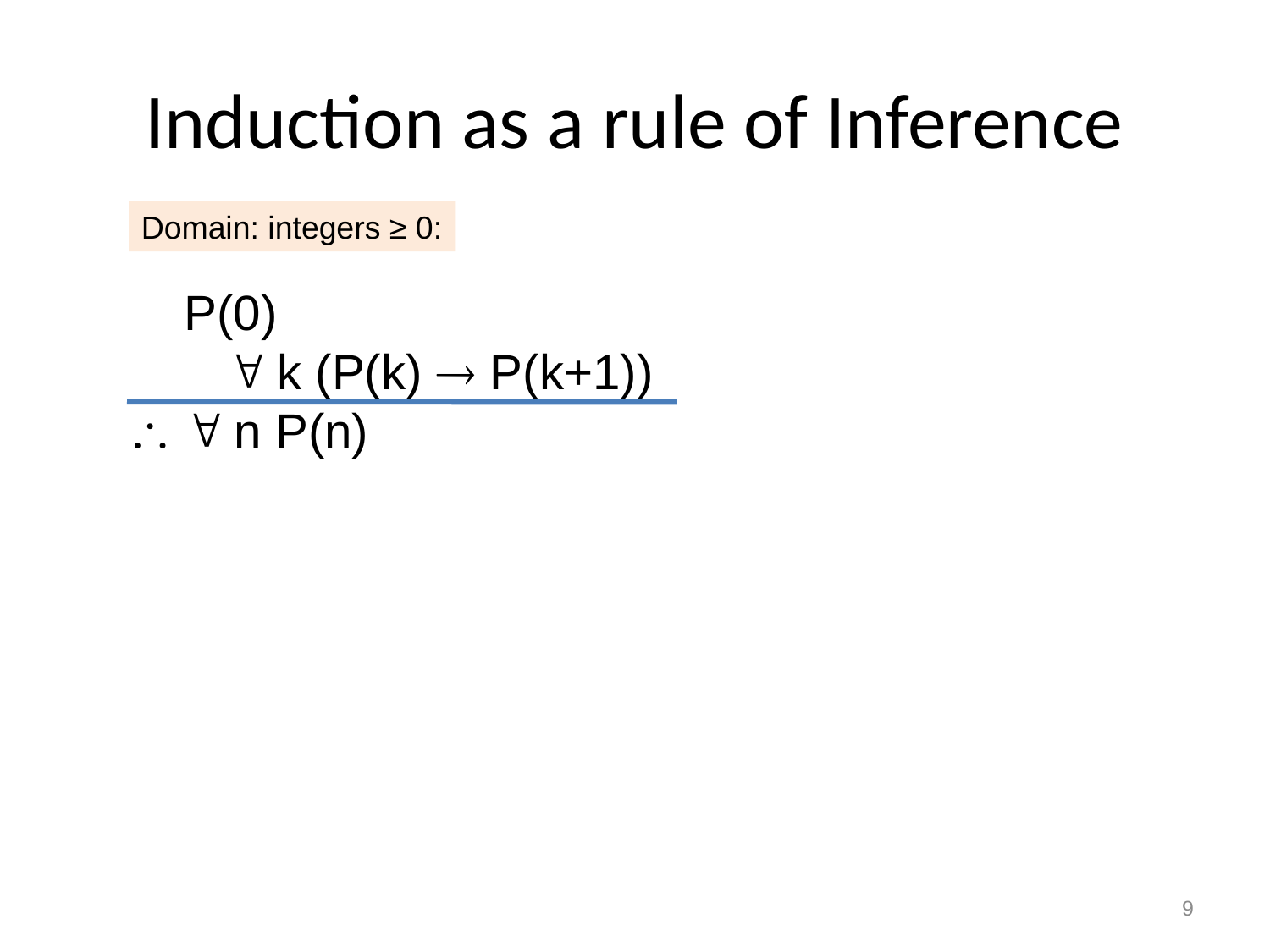

# Induction as a rule of Inference
Domain: integers ≥ 0:
    P(0)
    ∀ k (P(k) → P(k+1))
∴ ∀ n P(n)
Formal steps
Show P(0)
Assume P(k),  Prove P(k+1),  Conclude P(k)→ P(k+1)
Conclude ∀ k (P(k)→ P(k+1))
Conclude ∀ n P(n)
9